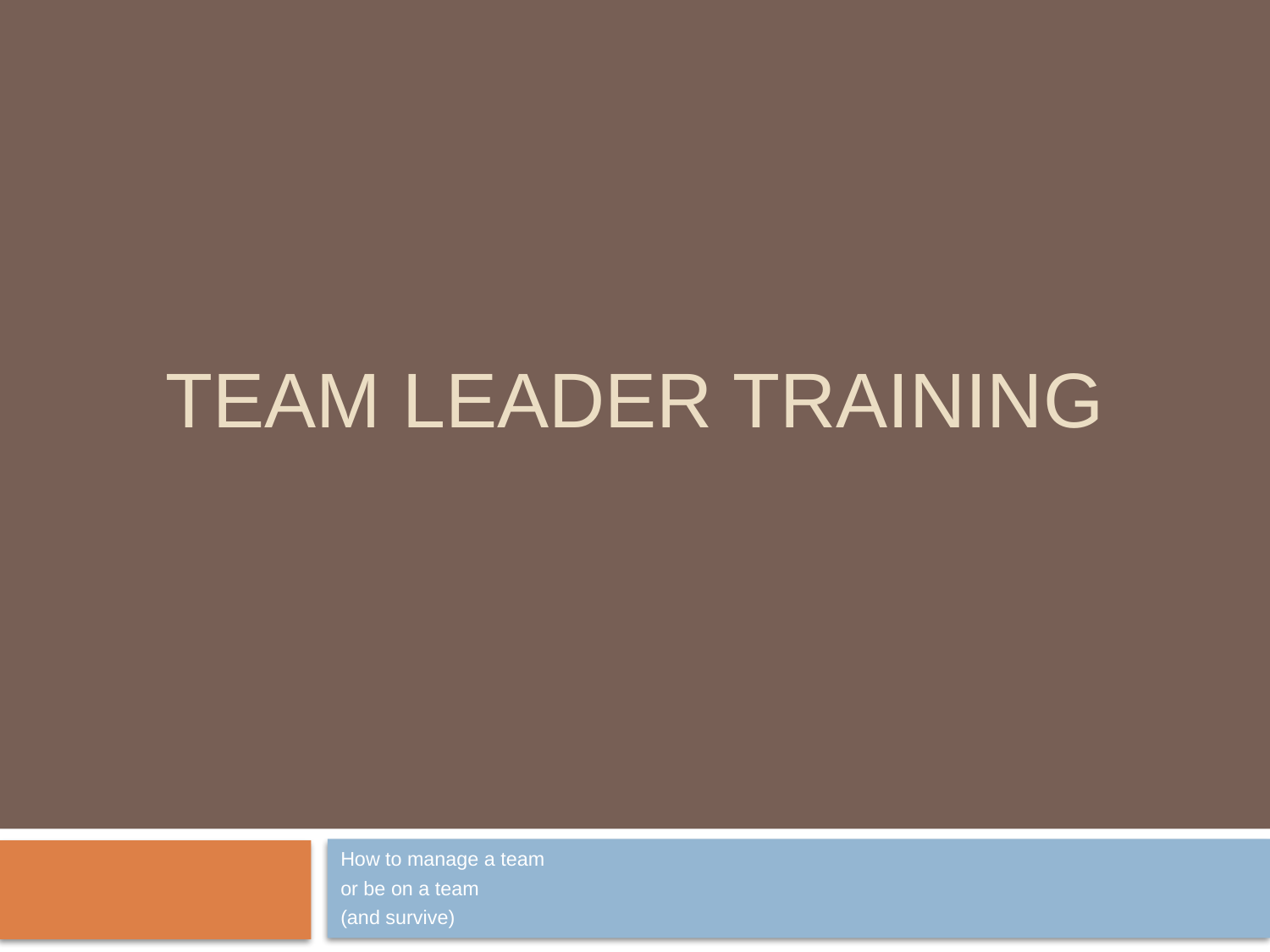

# Team Leader Training
How to manage a team
or be on a team
(and survive)